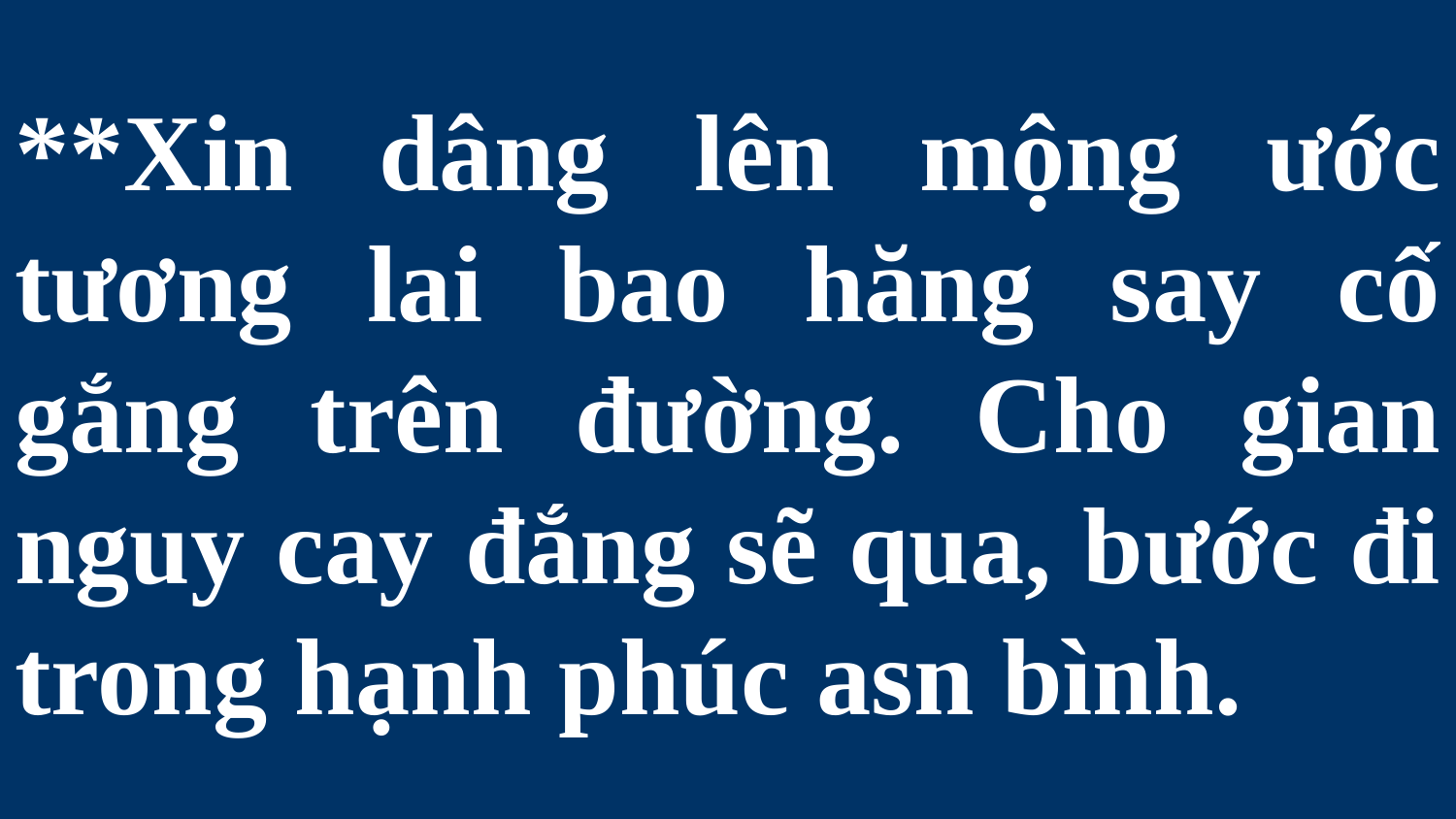

# **Xin dâng lên mộng ước tương lai bao hăng say cố gắng trên đường. Cho gian nguy cay đắng sẽ qua, bước đi trong hạnh phúc asn bình.